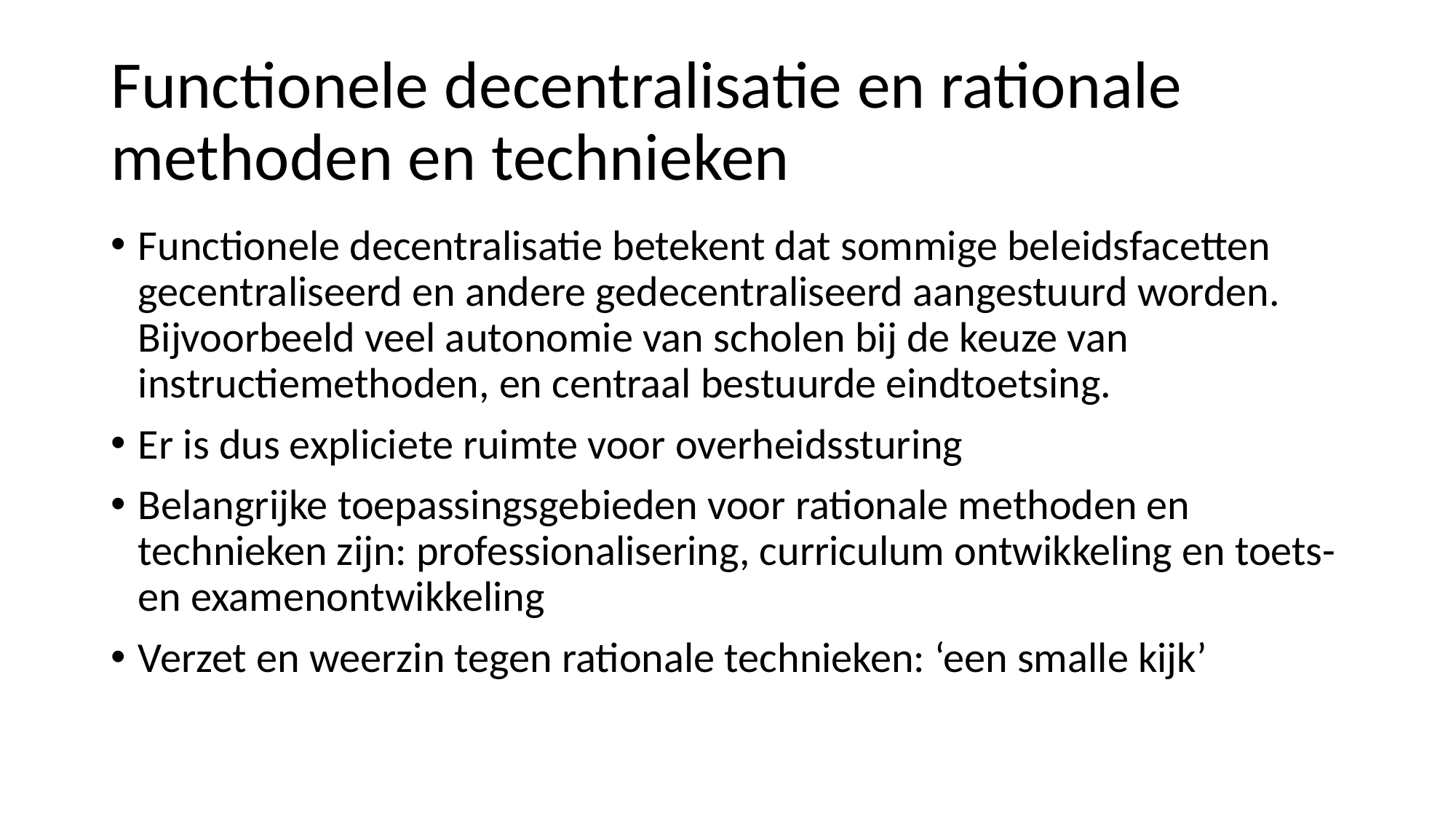

# Functionele decentralisatie en rationale methoden en technieken
Functionele decentralisatie betekent dat sommige beleidsfacetten gecentraliseerd en andere gedecentraliseerd aangestuurd worden. Bijvoorbeeld veel autonomie van scholen bij de keuze van instructiemethoden, en centraal bestuurde eindtoetsing.
Er is dus expliciete ruimte voor overheidssturing
Belangrijke toepassingsgebieden voor rationale methoden en technieken zijn: professionalisering, curriculum ontwikkeling en toets- en examenontwikkeling
Verzet en weerzin tegen rationale technieken: ‘een smalle kijk’